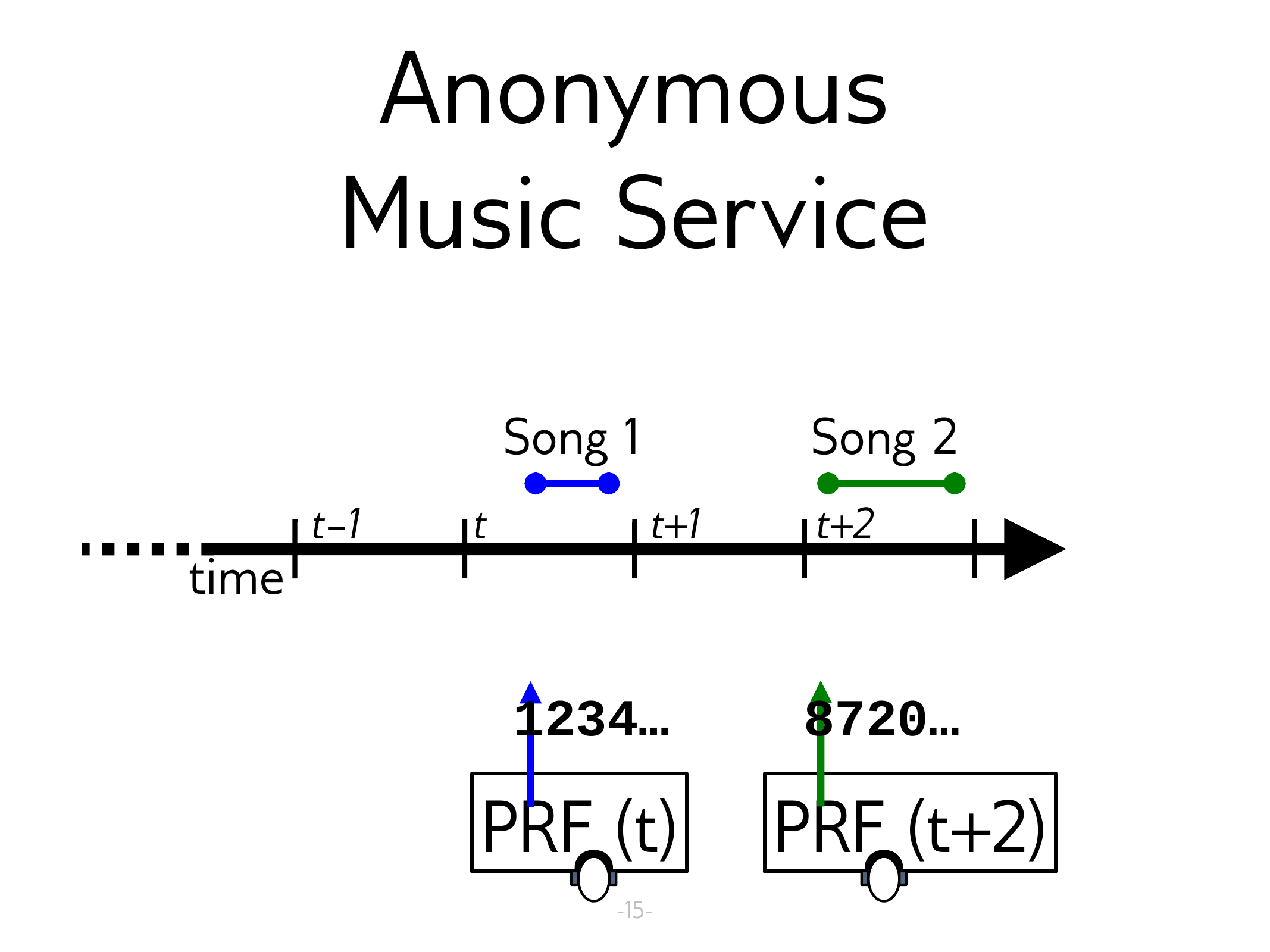

# Anonymous Music Service
Song 2
Song 1

t–1
t
t+1
t+2

time

1234…
8720…

PRF (t)

PRF (t+2)